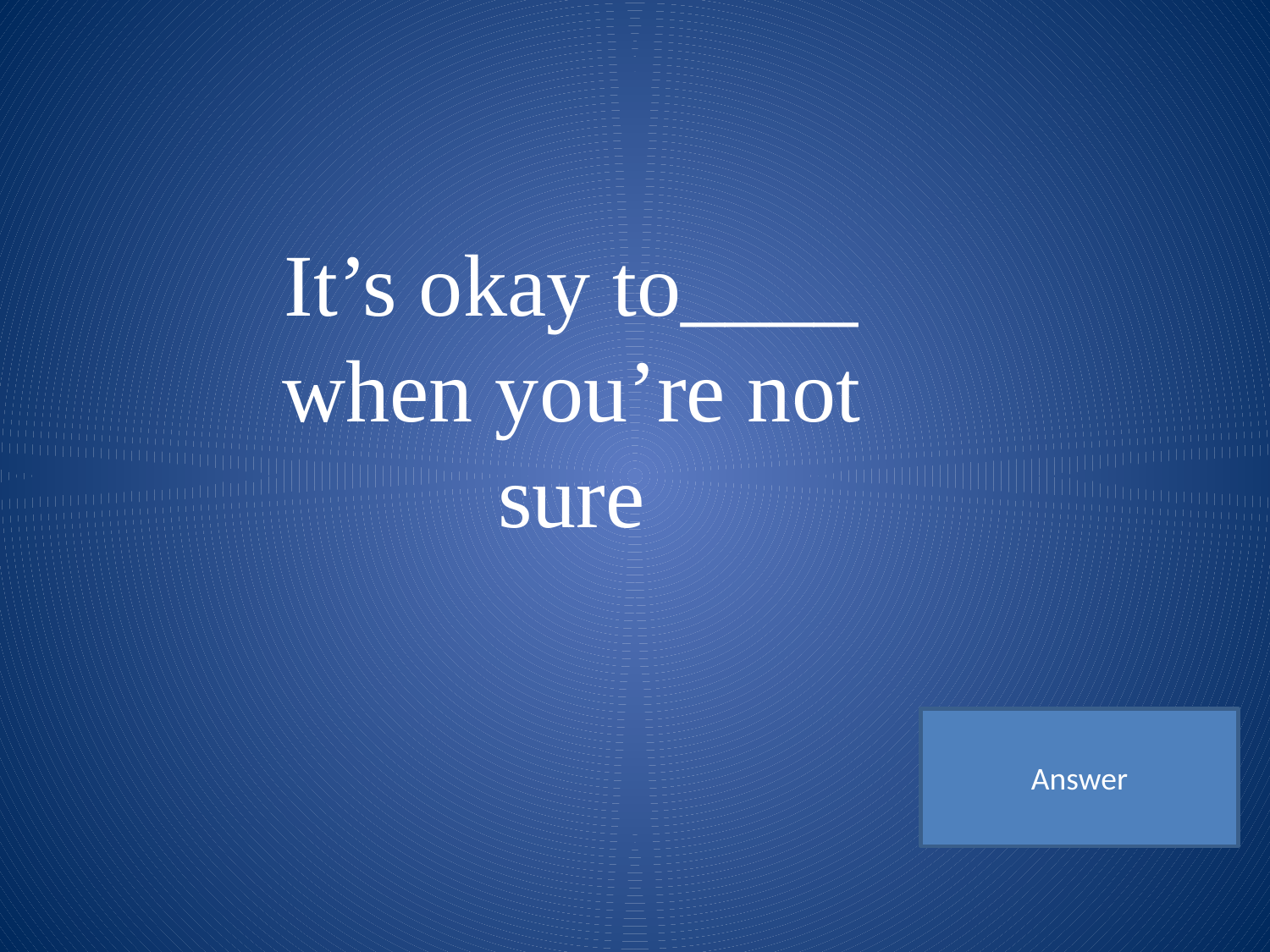

It’s okay to____ when you’re not sure
Answer